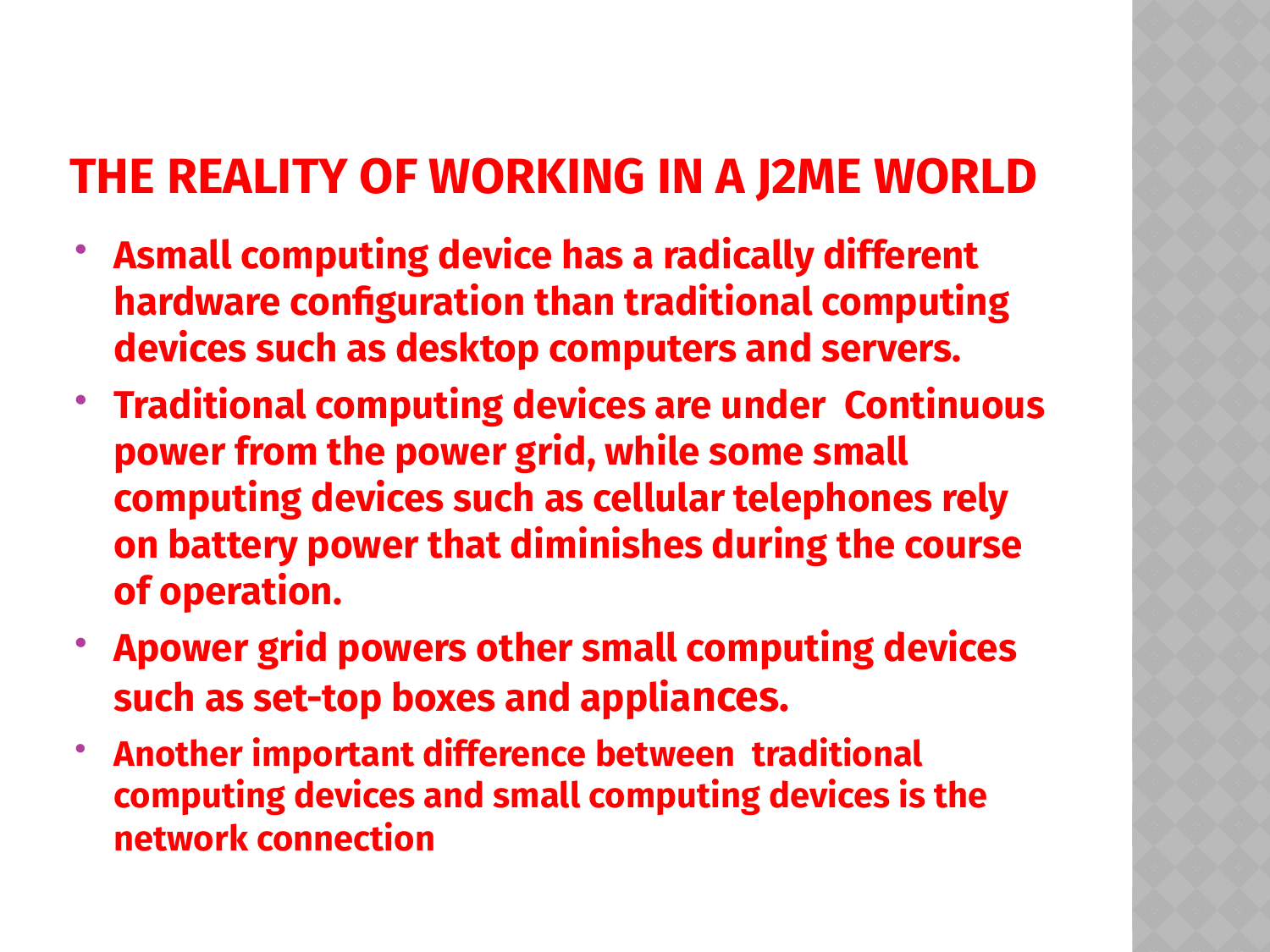

# The Reality of Working in a J2ME World
Asmall computing device has a radically different hardware configuration than traditional computing devices such as desktop computers and servers.
Traditional computing devices are under  Continuous power from the power grid, while some small computing devices such as cellular telephones rely on battery power that diminishes during the course of operation.
Apower grid powers other small computing devices such as set-top boxes and appliances.
Another important difference between  traditional computing devices and small computing devices is the network connection